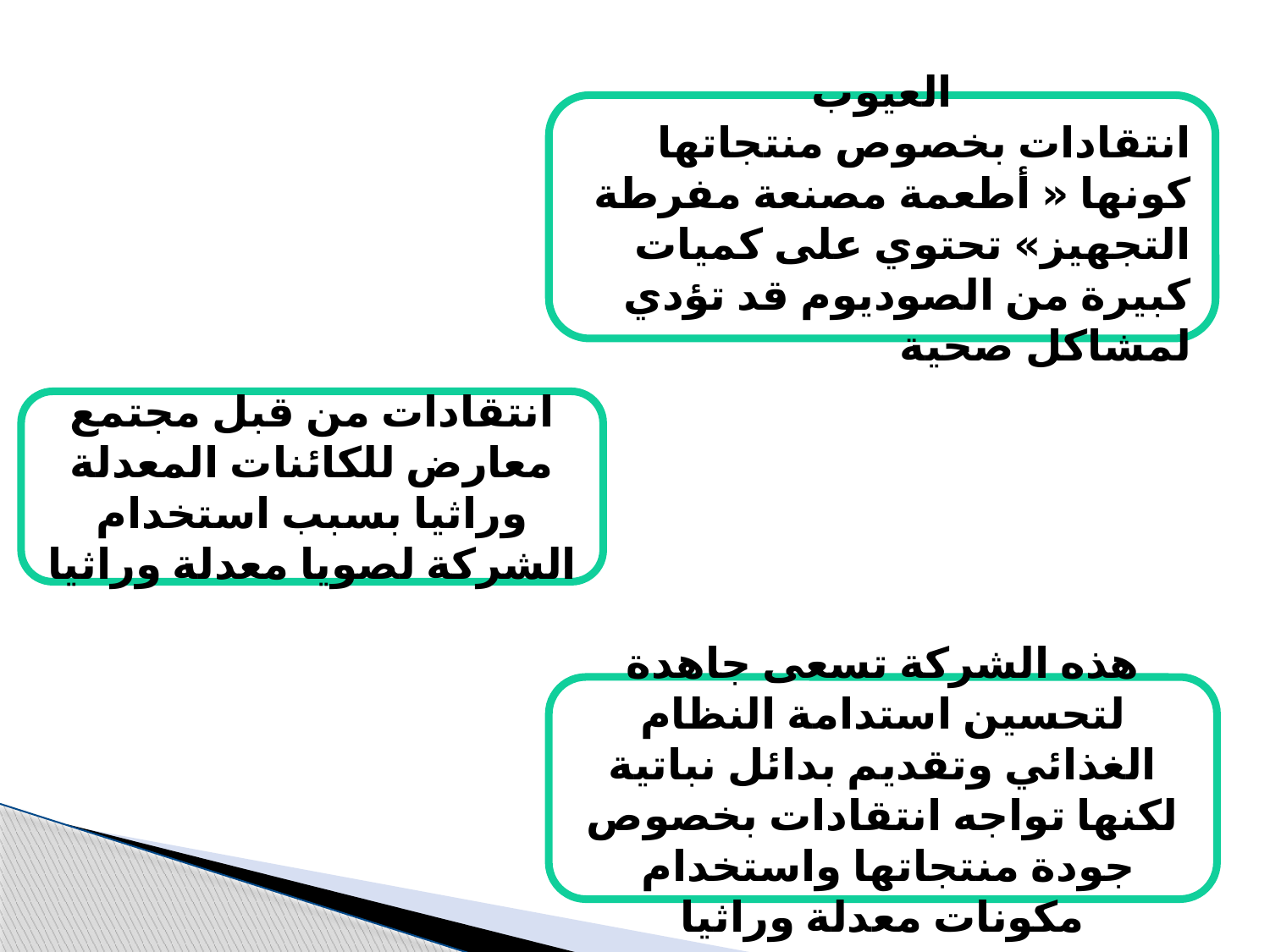

العيوب
انتقادات بخصوص منتجاتها كونها « أطعمة مصنعة مفرطة التجهيز» تحتوي على كميات كبيرة من الصوديوم قد تؤدي لمشاكل صحية
انتقادات من قبل مجتمع معارض للكائنات المعدلة وراثيا بسبب استخدام الشركة لصويا معدلة وراثيا
هذه الشركة تسعى جاهدة لتحسين استدامة النظام الغذائي وتقديم بدائل نباتية لكنها تواجه انتقادات بخصوص جودة منتجاتها واستخدام  مكونات معدلة وراثيا